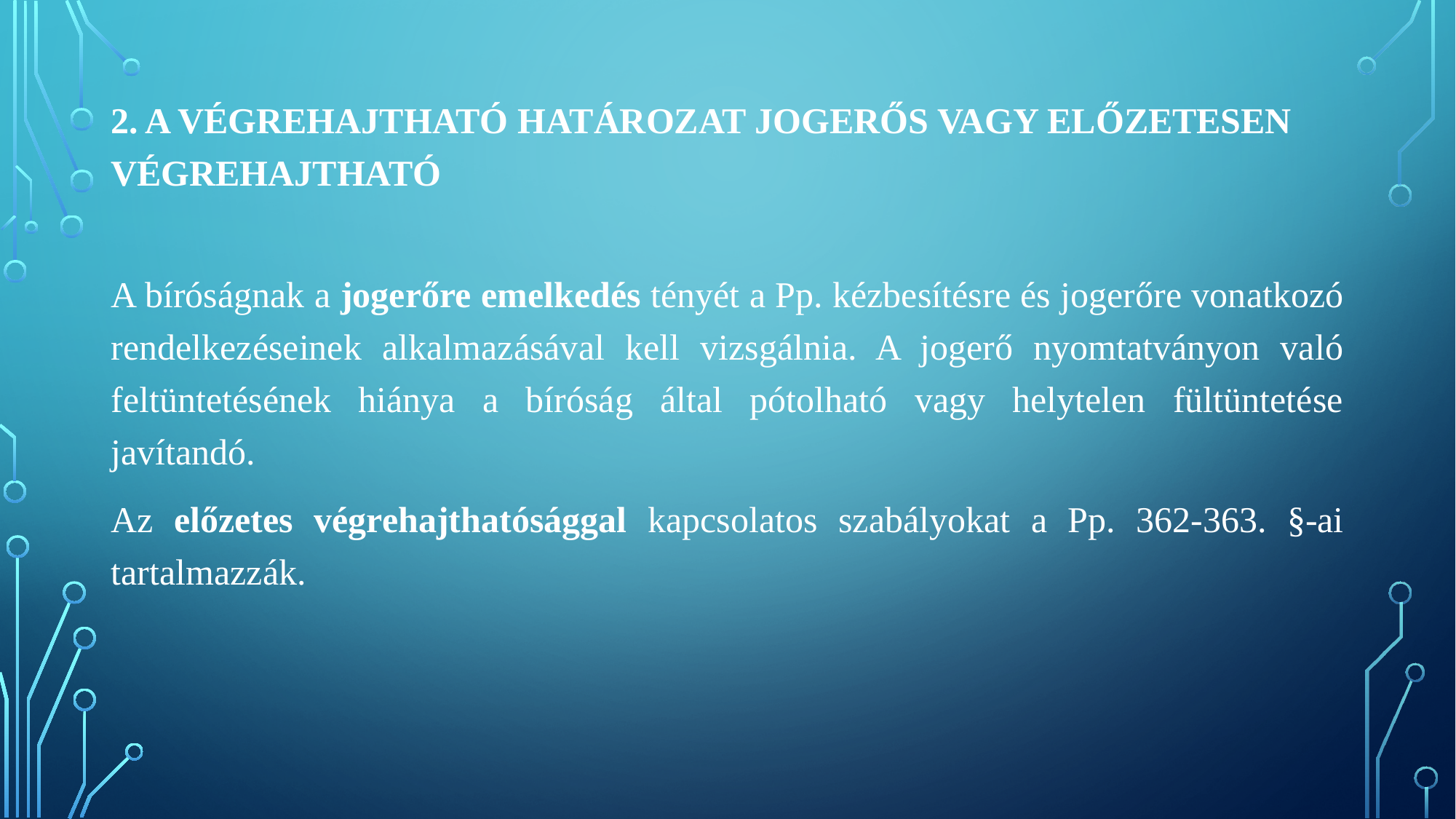

2. A VÉGREHAJTHATÓ HATÁROZAT JOGERŐS VAGY ELŐZETESEN VÉGREHAJTHATÓ

A bíróságnak a jogerőre emelkedés tényét a Pp. kézbesítésre és jogerőre vonatkozó rendelkezéseinek alkalmazásával kell vizsgálnia. A jogerő nyomtatványon való feltüntetésének hiánya a bíróság által pótolható vagy helytelen fültüntetése javítandó.
Az előzetes végrehajthatósággal kapcsolatos szabályokat a Pp. 362-363. §-ai tartalmazzák.